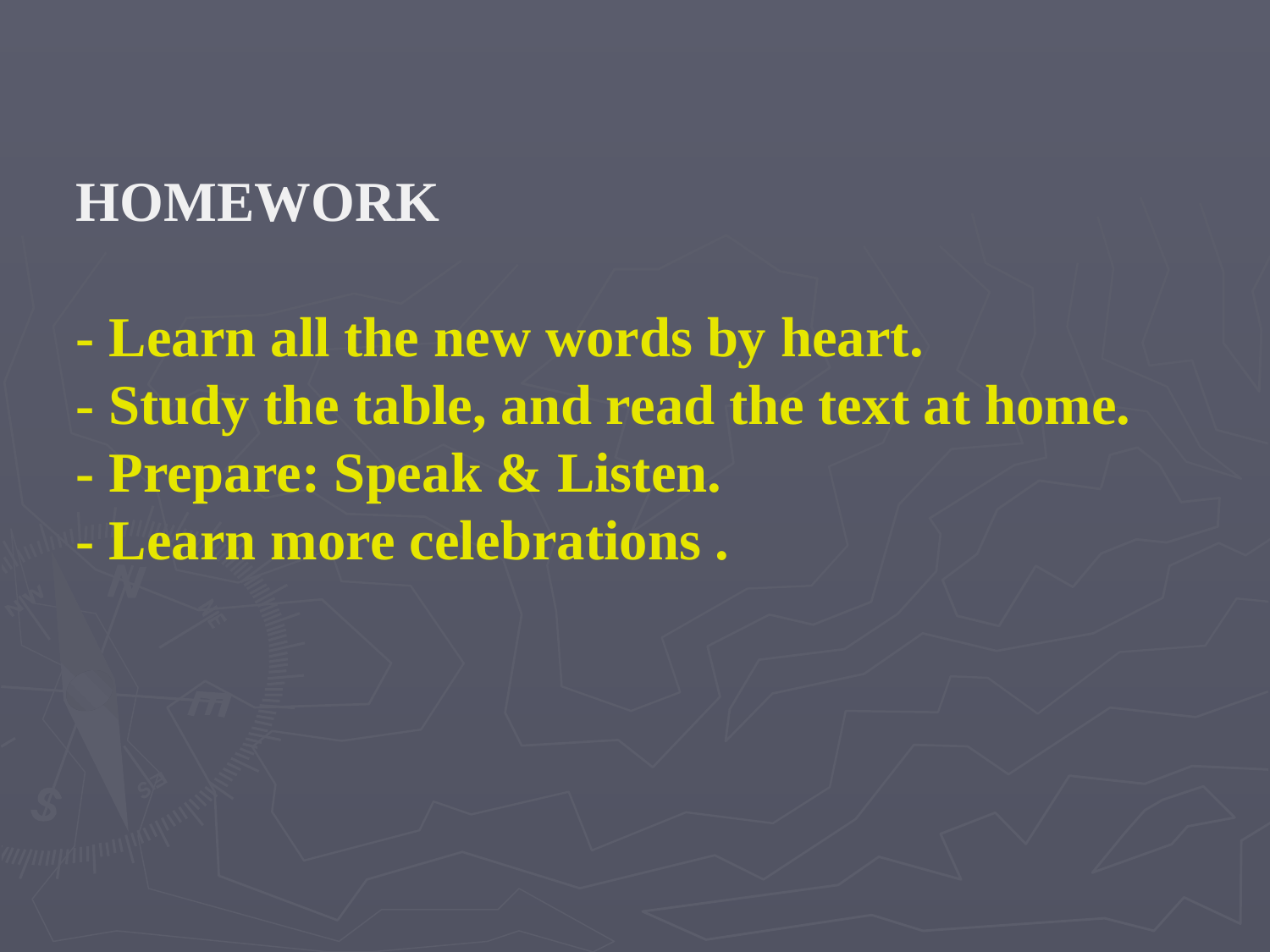

HOMEWORK

- Learn all the new words by heart.
- Study the table, and read the text at home.
- Prepare: Speak & Listen.
- Learn more celebrations .